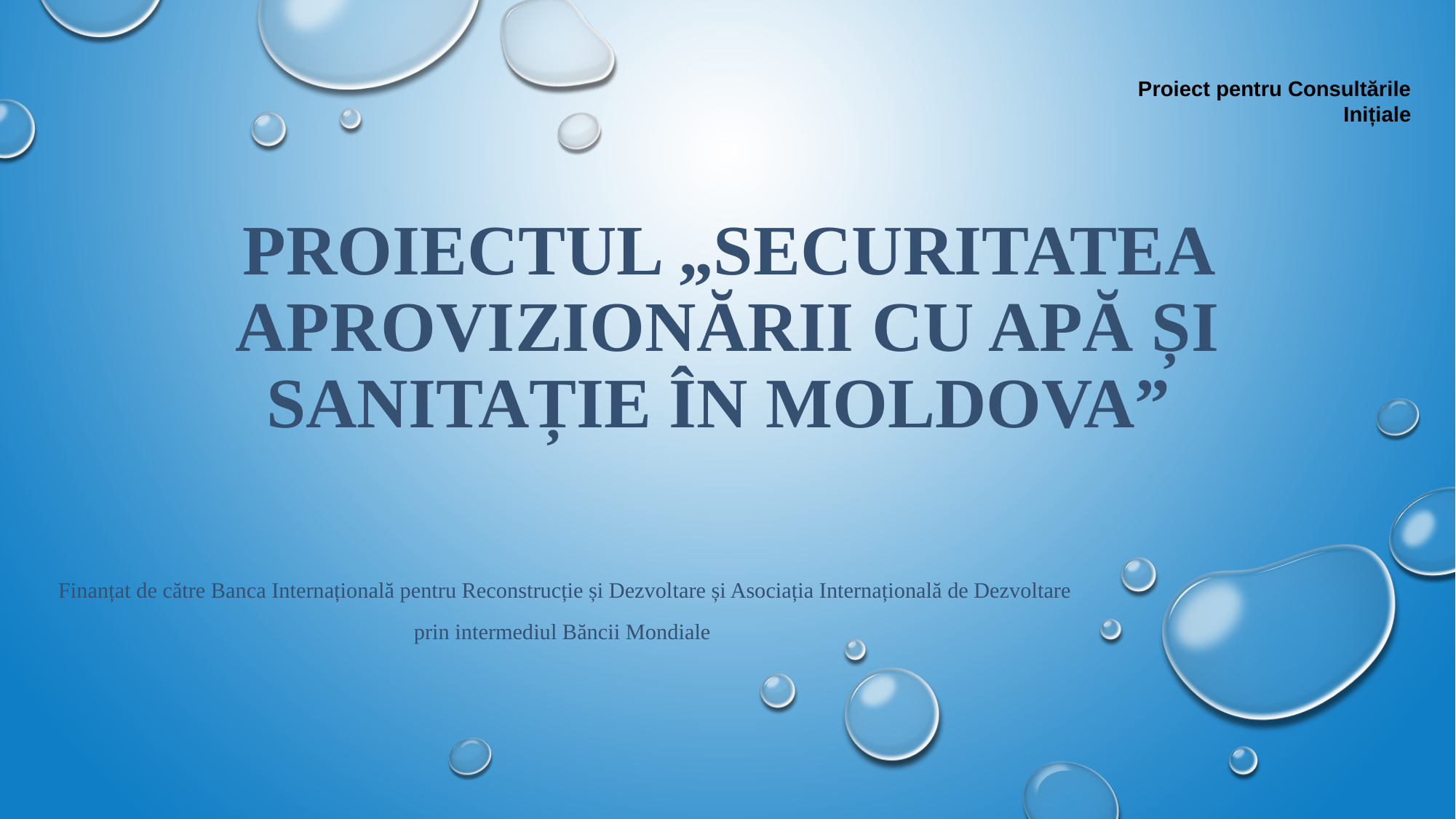

Proiect pentru Consultările Inițiale
# Proiectul „Securitatea aprovizionării cu apă și sanitație în Moldova”
Finanțat de către Banca Internațională pentru Reconstrucție și Dezvoltare și Asociația Internațională de Dezvoltare
prin intermediul Băncii Mondiale